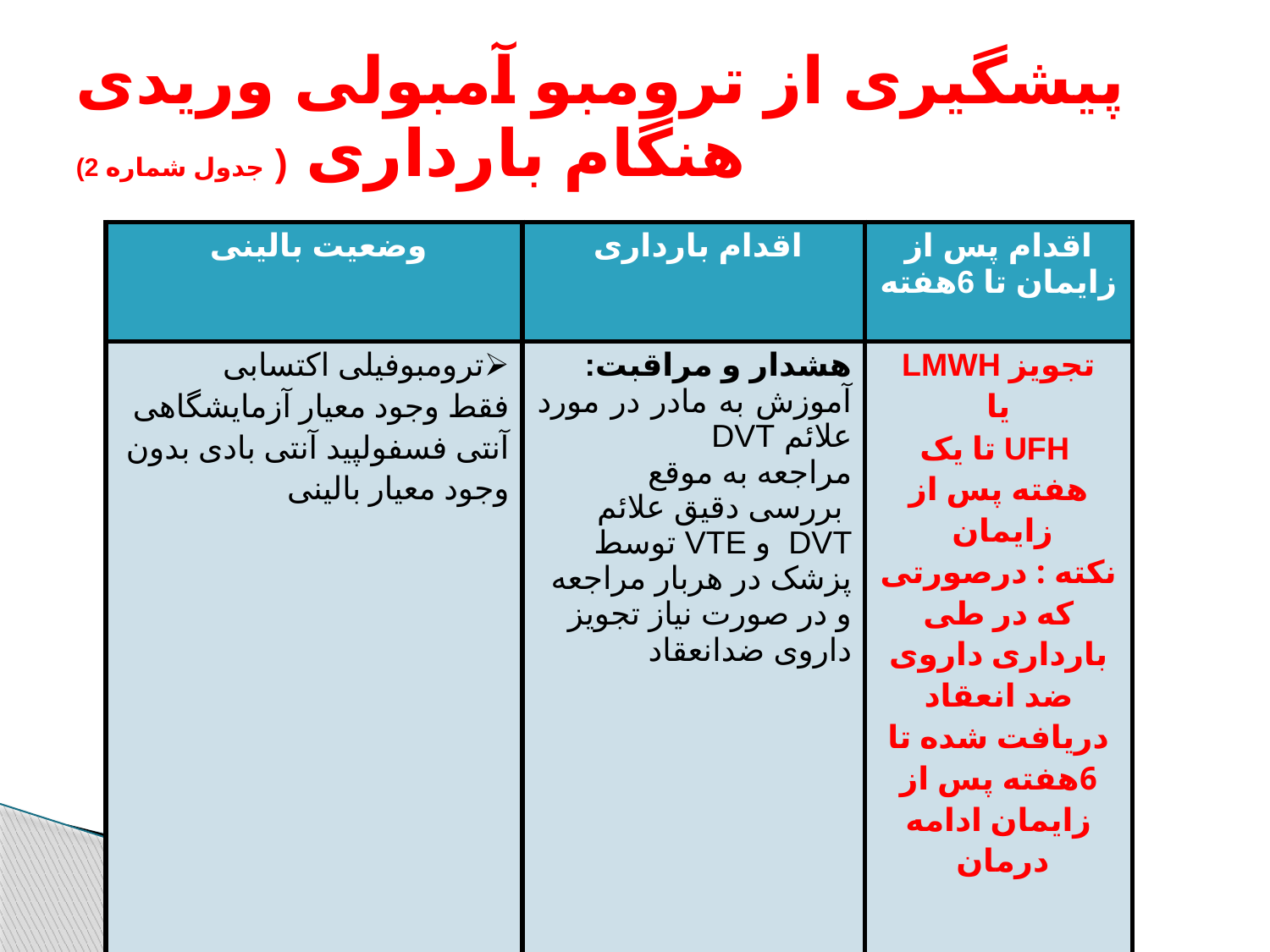

# پیشگیری از ترومبو آمبولی وریدی هنگام بارداری ( جدول شماره 2)
| وضعیت بالینی | اقدام بارداری | اقدام پس از زایمان تا 6هفته |
| --- | --- | --- |
| ترومبوفیلی اکتسابی فقط وجود معیار آزمایشگاهی آنتی فسفولپید آنتی بادی بدون وجود معیار بالینی | هشدار و مراقبت: آموزش به مادر در مورد علائم DVT مراجعه به موقع بررسی دقیق علائم DVT و VTE توسط پزشک در هربار مراجعه و در صورت نیاز تجویز داروی ضدانعقاد | تجویز LMWH یا UFH تا یک هفته پس از زایمان نکته : درصورتی که در طی بارداری داروی ضد انعقاد دریافت شده تا 6هفته پس از زایمان ادامه درمان |